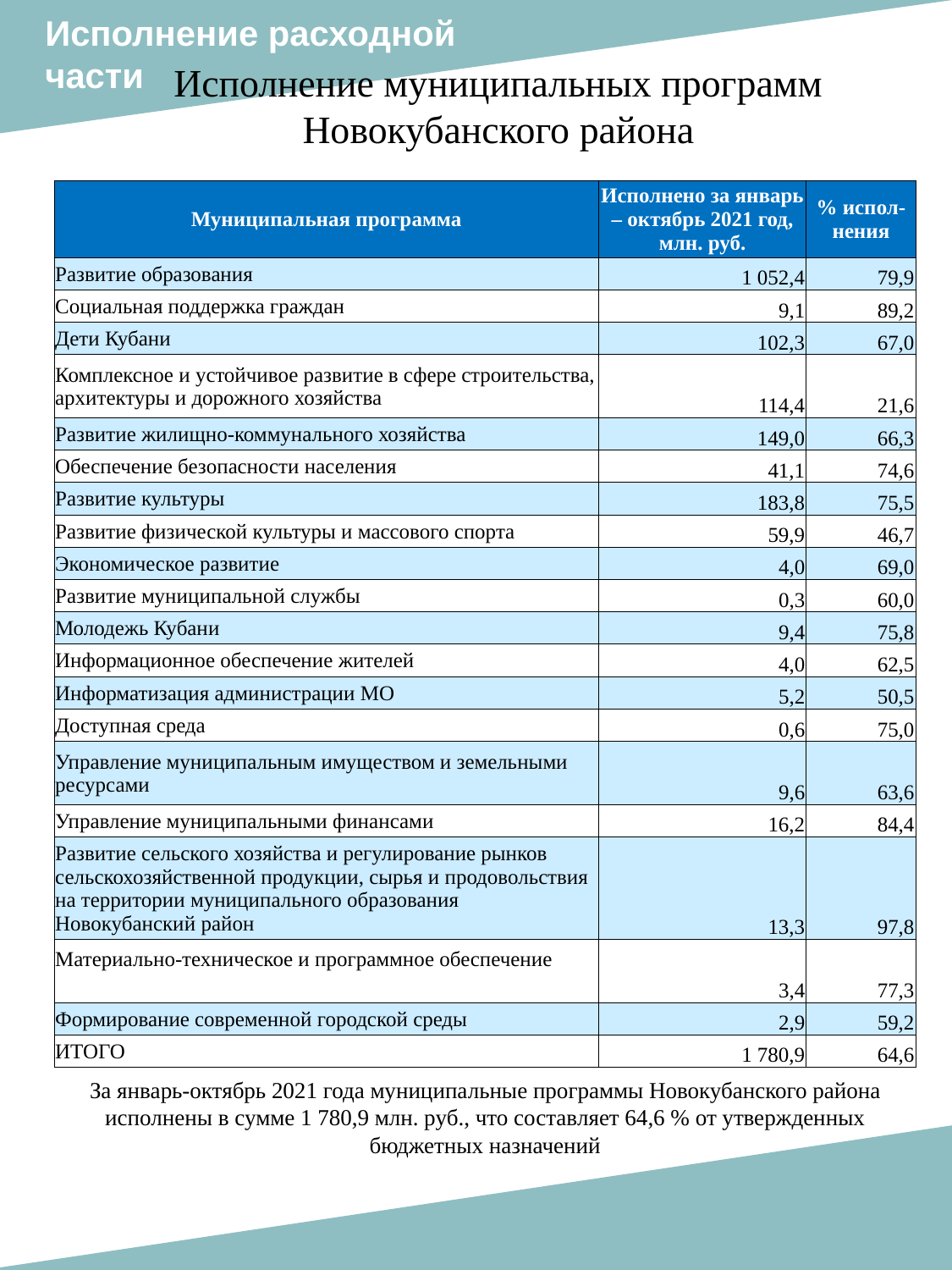

Исполнение расходной
части
Исполнение муниципальных программ Новокубанского района
| Муниципальная программа | Исполнено за январь – октябрь 2021 год, млн. руб. | % испол-нения |
| --- | --- | --- |
| Развитие образования | 1 052,4 | 79,9 |
| Социальная поддержка граждан | 9,1 | 89,2 |
| Дети Кубани | 102,3 | 67,0 |
| Комплексное и устойчивое развитие в сфере строительства, архитектуры и дорожного хозяйства | 114,4 | 21,6 |
| Развитие жилищно-коммунального хозяйства | 149,0 | 66,3 |
| Обеспечение безопасности населения | 41,1 | 74,6 |
| Развитие культуры | 183,8 | 75,5 |
| Развитие физической культуры и массового спорта | 59,9 | 46,7 |
| Экономическое развитие | 4,0 | 69,0 |
| Развитие муниципальной службы | 0,3 | 60,0 |
| Молодежь Кубани | 9,4 | 75,8 |
| Информационное обеспечение жителей | 4,0 | 62,5 |
| Информатизация администрации МО | 5,2 | 50,5 |
| Доступная среда | 0,6 | 75,0 |
| Управление муниципальным имуществом и земельными ресурсами | 9,6 | 63,6 |
| Управление муниципальными финансами | 16,2 | 84,4 |
| Развитие сельского хозяйства и регулирование рынков сельскохозяйственной продукции, сырья и продовольствия на территории муниципального образования Новокубанский район | 13,3 | 97,8 |
| Материально-техническое и программное обеспечение | 3,4 | 77,3 |
| Формирование современной городской среды | 2,9 | 59,2 |
| ИТОГО | 1 780,9 | 64,6 |
За январь-октябрь 2021 года муниципальные программы Новокубанского района исполнены в сумме 1 780,9 млн. руб., что составляет 64,6 % от утвержденных бюджетных назначений